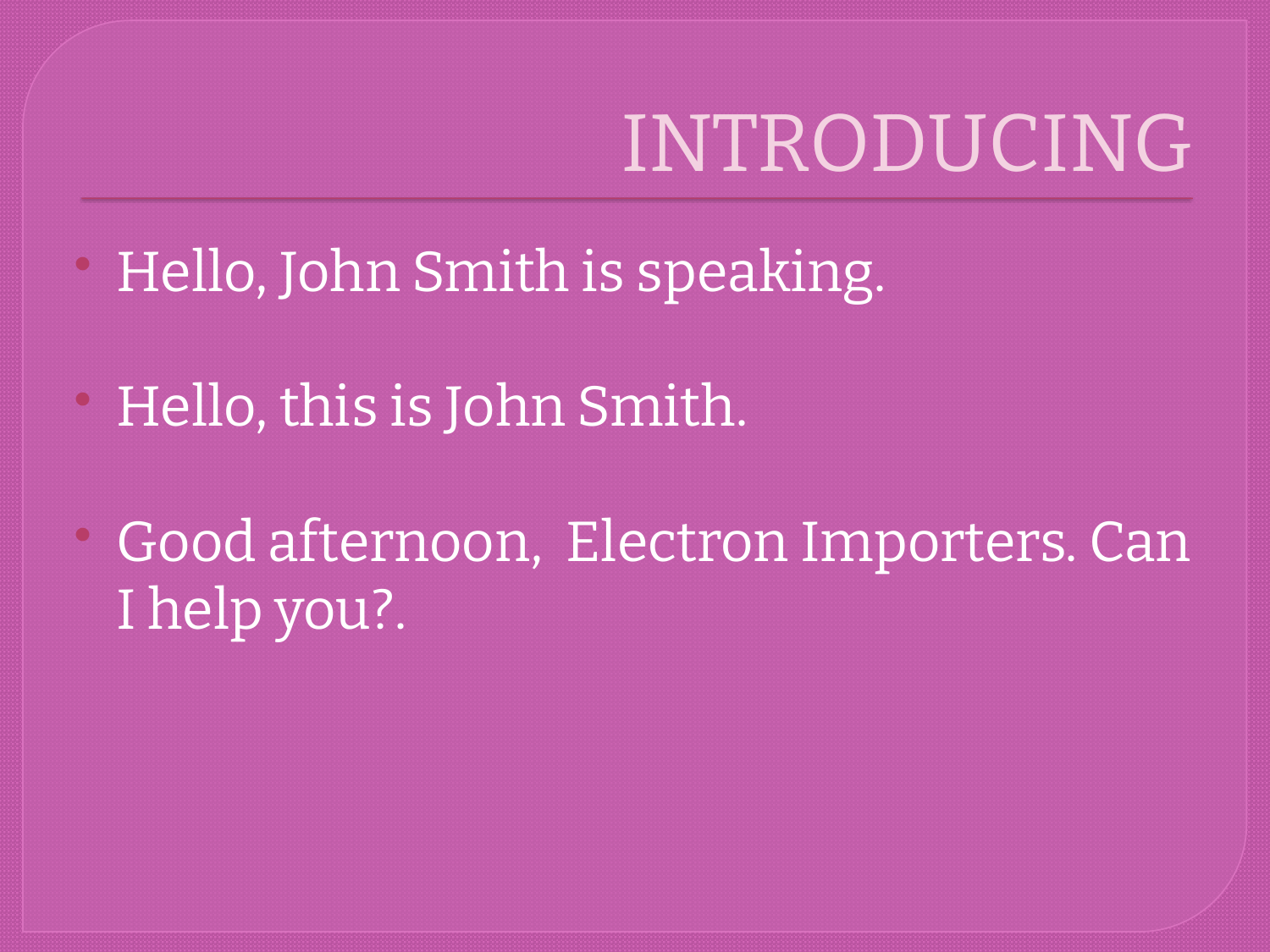

# INTRODUCING
Hello, John Smith is speaking.

Hello, this is John Smith.

Good afternoon,  Electron Importers. Can I help you?.